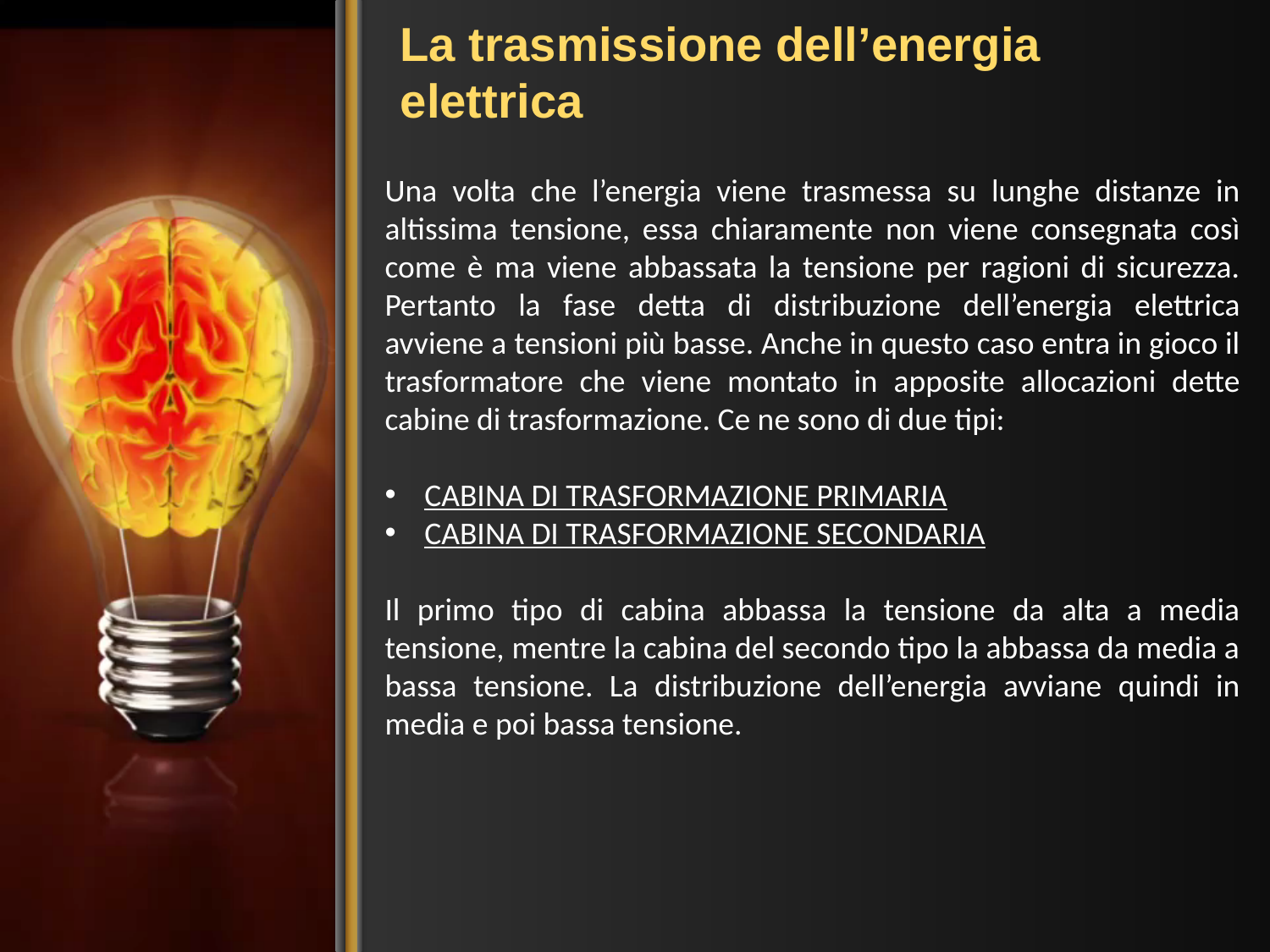

# La trasmissione dell’energia elettrica

Una volta che l’energia viene trasmessa su lunghe distanze in altissima tensione, essa chiaramente non viene consegnata così come è ma viene abbassata la tensione per ragioni di sicurezza. Pertanto la fase detta di distribuzione dell’energia elettrica avviene a tensioni più basse. Anche in questo caso entra in gioco il trasformatore che viene montato in apposite allocazioni dette cabine di trasformazione. Ce ne sono di due tipi:

CABINA DI TRASFORMAZIONE PRIMARIA
CABINA DI TRASFORMAZIONE SECONDARIA

Il primo tipo di cabina abbassa la tensione da alta a media tensione, mentre la cabina del secondo tipo la abbassa da media a bassa tensione. La distribuzione dell’energia avviane quindi in media e poi bassa tensione.